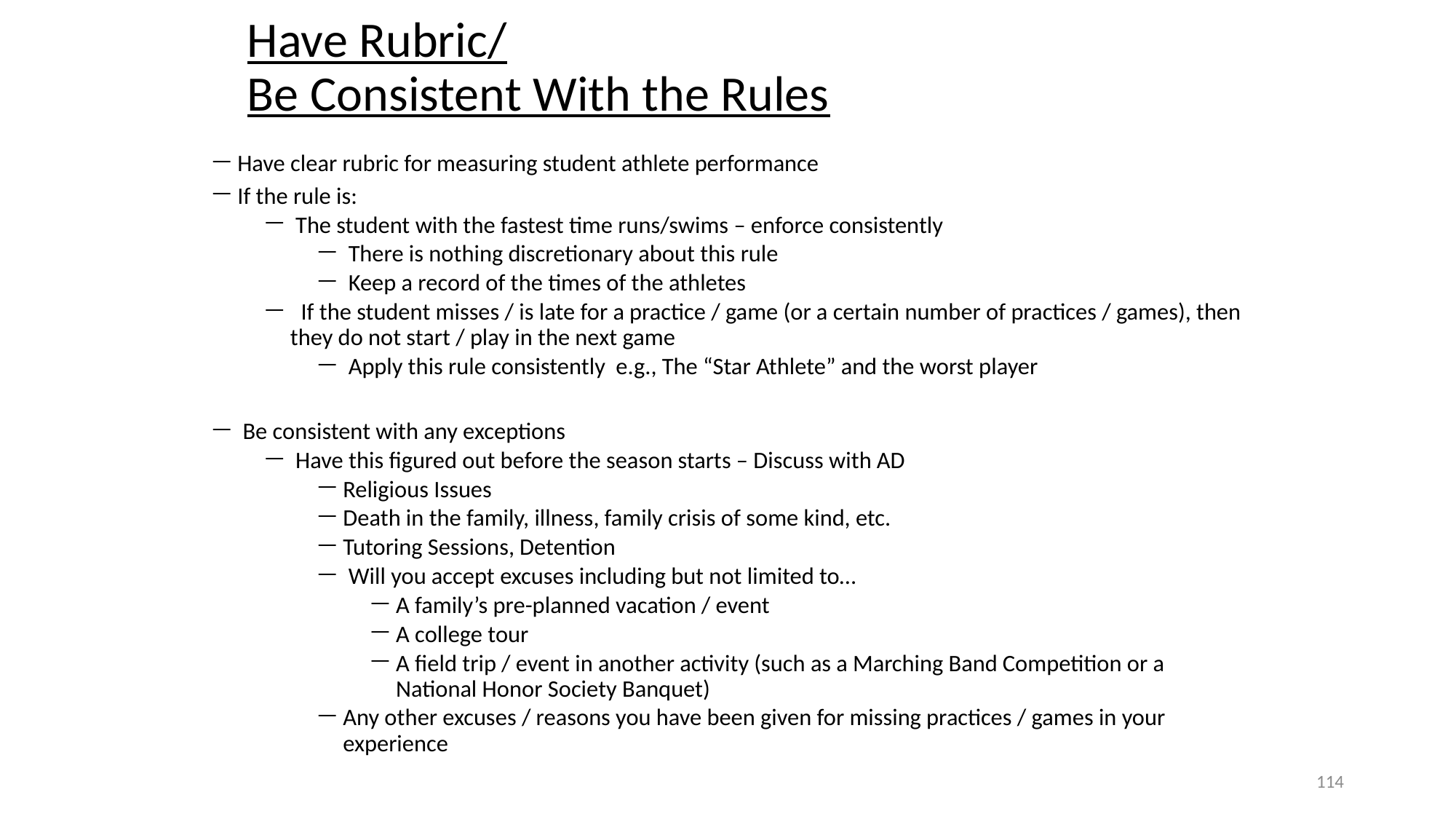

# Have Rubric/ Be Consistent With the Rules
Have clear rubric for measuring student athlete performance
If the rule is:
 The student with the fastest time runs/swims – enforce consistently
 There is nothing discretionary about this rule
 Keep a record of the times of the athletes
  If the student misses / is late for a practice / game (or a certain number of practices / games), then they do not start / play in the next game
 Apply this rule consistently  e.g., The “Star Athlete” and the worst player

 Be consistent with any exceptions
 Have this figured out before the season starts – Discuss with AD
Religious Issues
Death in the family, illness, family crisis of some kind, etc.
Tutoring Sessions, Detention
 Will you accept excuses including but not limited to…
A family’s pre-planned vacation / event
A college tour
A field trip / event in another activity (such as a Marching Band Competition or a National Honor Society Banquet)
Any other excuses / reasons you have been given for missing practices / games in your experience

114